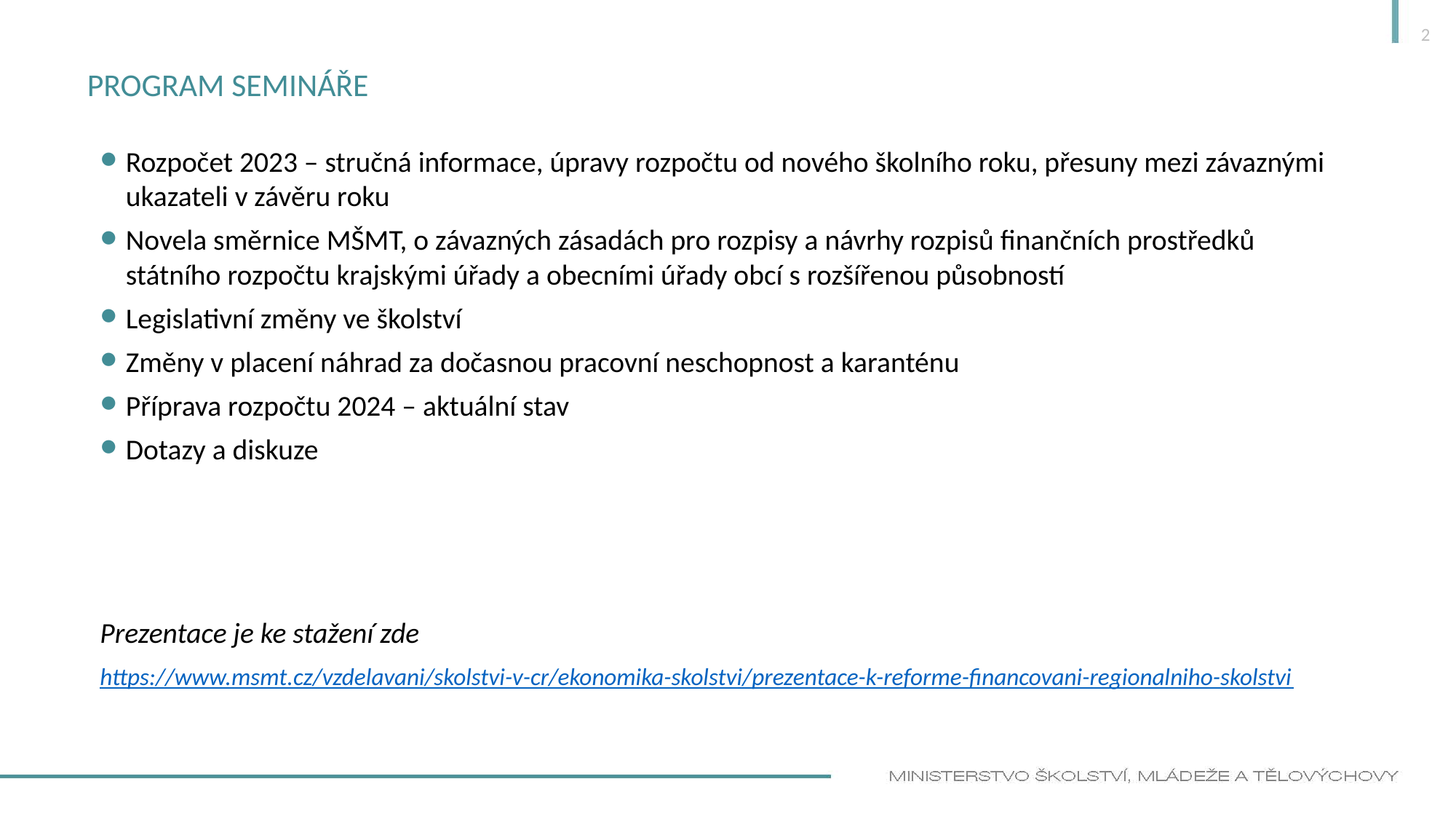

2
# Program SEMINÁŘE
Rozpočet 2023 – stručná informace, úpravy rozpočtu od nového školního roku, přesuny mezi závaznými ukazateli v závěru roku
Novela směrnice MŠMT, o závazných zásadách pro rozpisy a návrhy rozpisů finančních prostředků státního rozpočtu krajskými úřady a obecními úřady obcí s rozšířenou působností
Legislativní změny ve školství
Změny v placení náhrad za dočasnou pracovní neschopnost a karanténu
Příprava rozpočtu 2024 – aktuální stav
Dotazy a diskuze

Prezentace je ke stažení zde
https://www.msmt.cz/vzdelavani/skolstvi-v-cr/ekonomika-skolstvi/prezentace-k-reforme-financovani-regionalniho-skolstvi